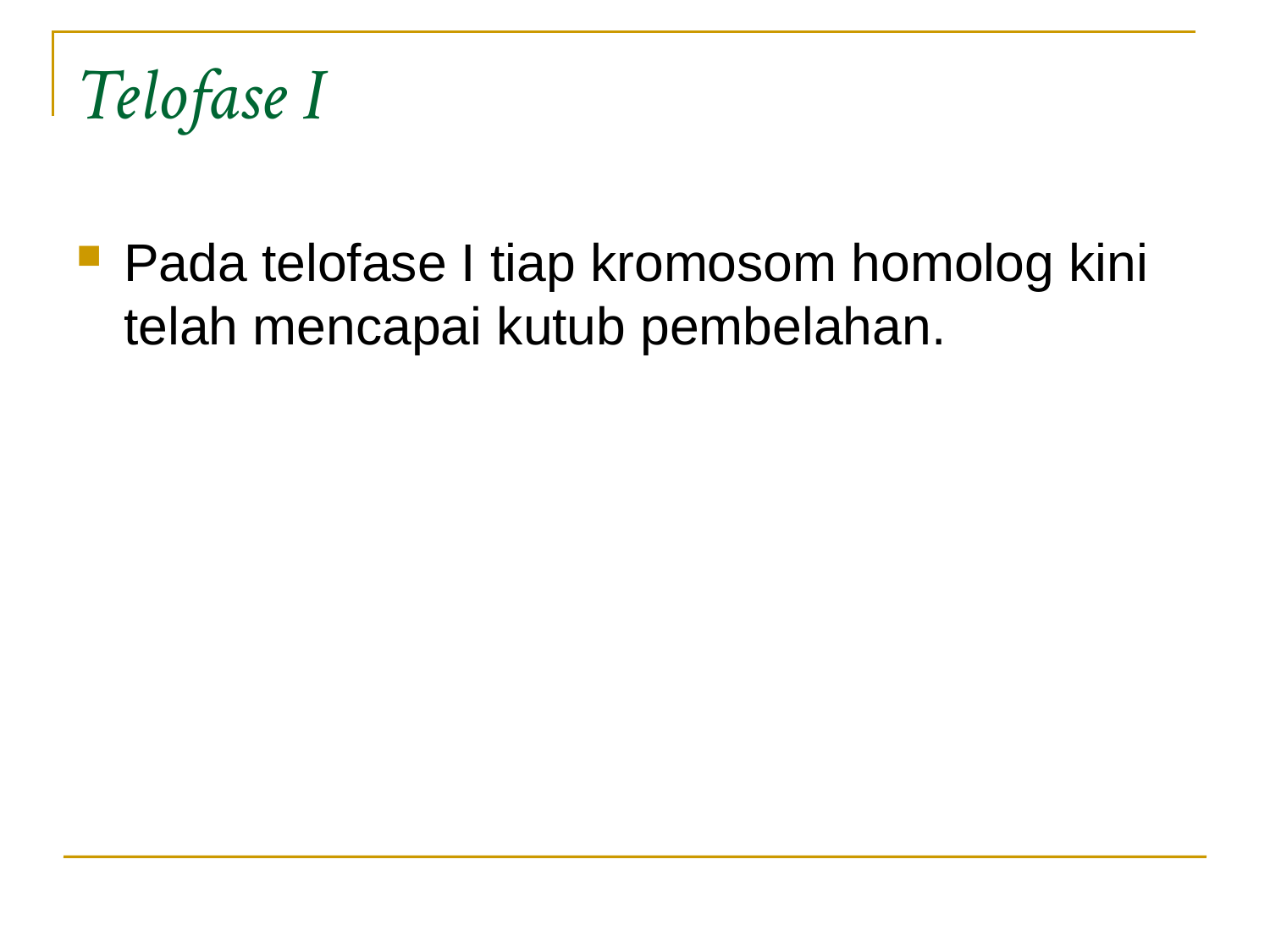

# Telofase I
Pada telofase I tiap kromosom homolog kini telah mencapai kutub pembelahan.